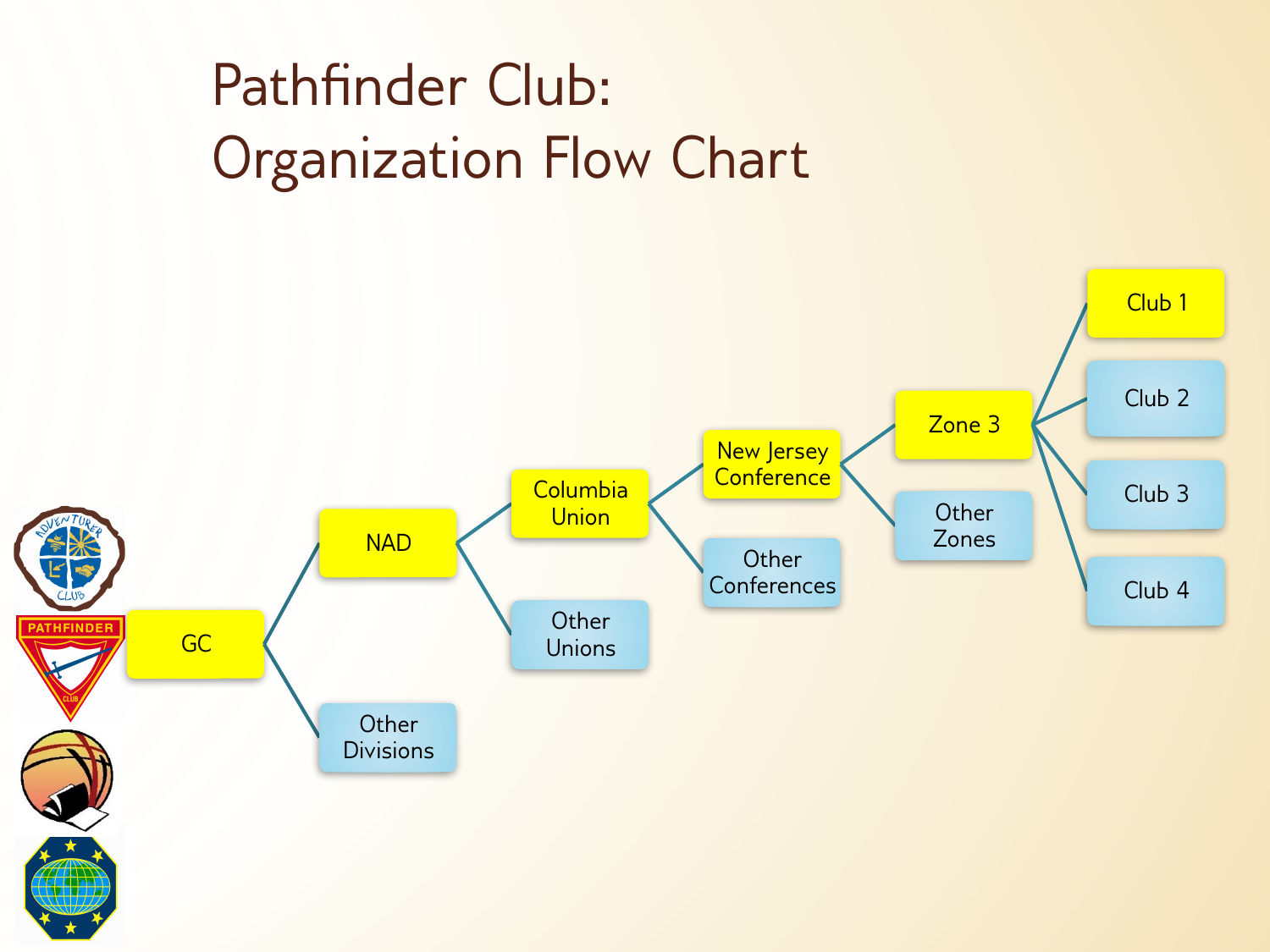

# Pathfinder Club: Organization Flow Chart
GC

NAD

Columbia Union

New Jersey Conference

Zone 3

Club 1

Club 2

Club 3

Club 4

Other Zones

Other Conferences

Other Unions

Other Divisions